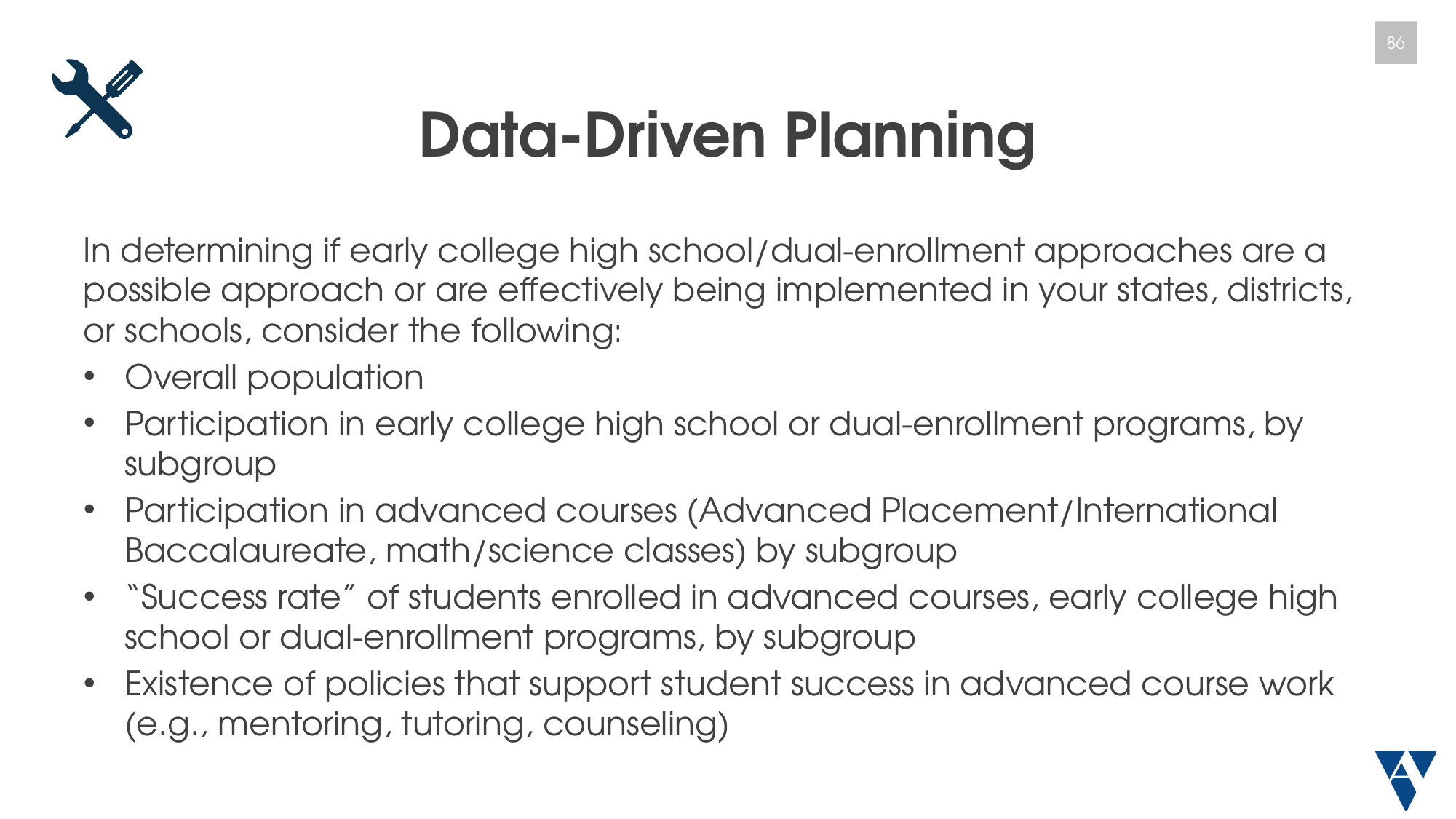

# Data-Driven Planning
In determining if early college high school/dual-enrollment approaches are a possible approach or are effectively being implemented in your states, districts, or schools, consider the following:
Overall population
Participation in early college high school or dual-enrollment programs, by subgroup
Participation in advanced courses (Advanced Placement/International Baccalaureate, math/science classes) by subgroup
“Success rate” of students enrolled in advanced courses, early college high school or dual-enrollment programs, by subgroup
Existence of policies that support student success in advanced course work (e.g., mentoring, tutoring, counseling)